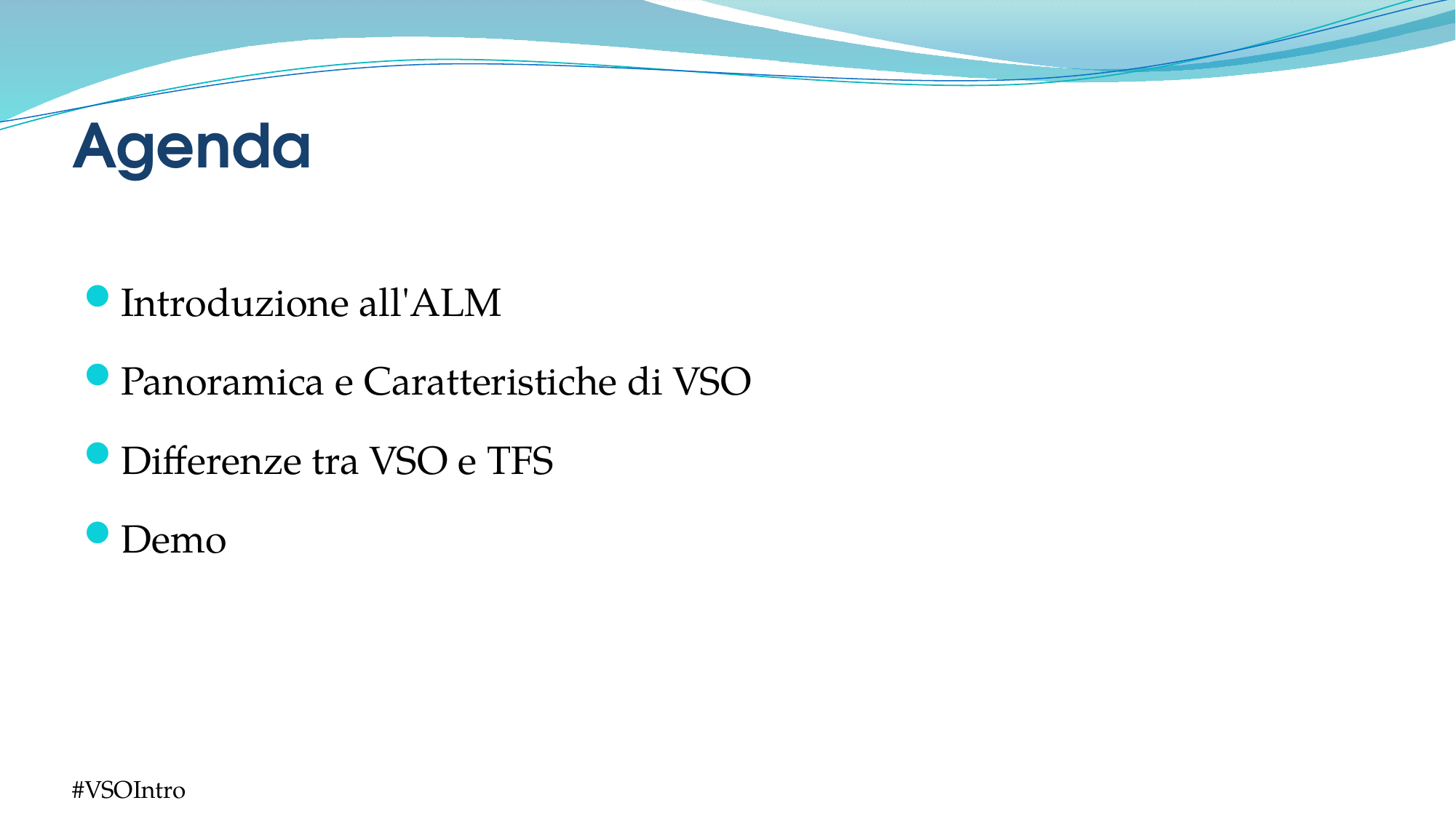

# Agenda

Introduzione all'ALM
Panoramica e Caratteristiche di VSO
Differenze tra VSO e TFS
Demo

#VSOIntro